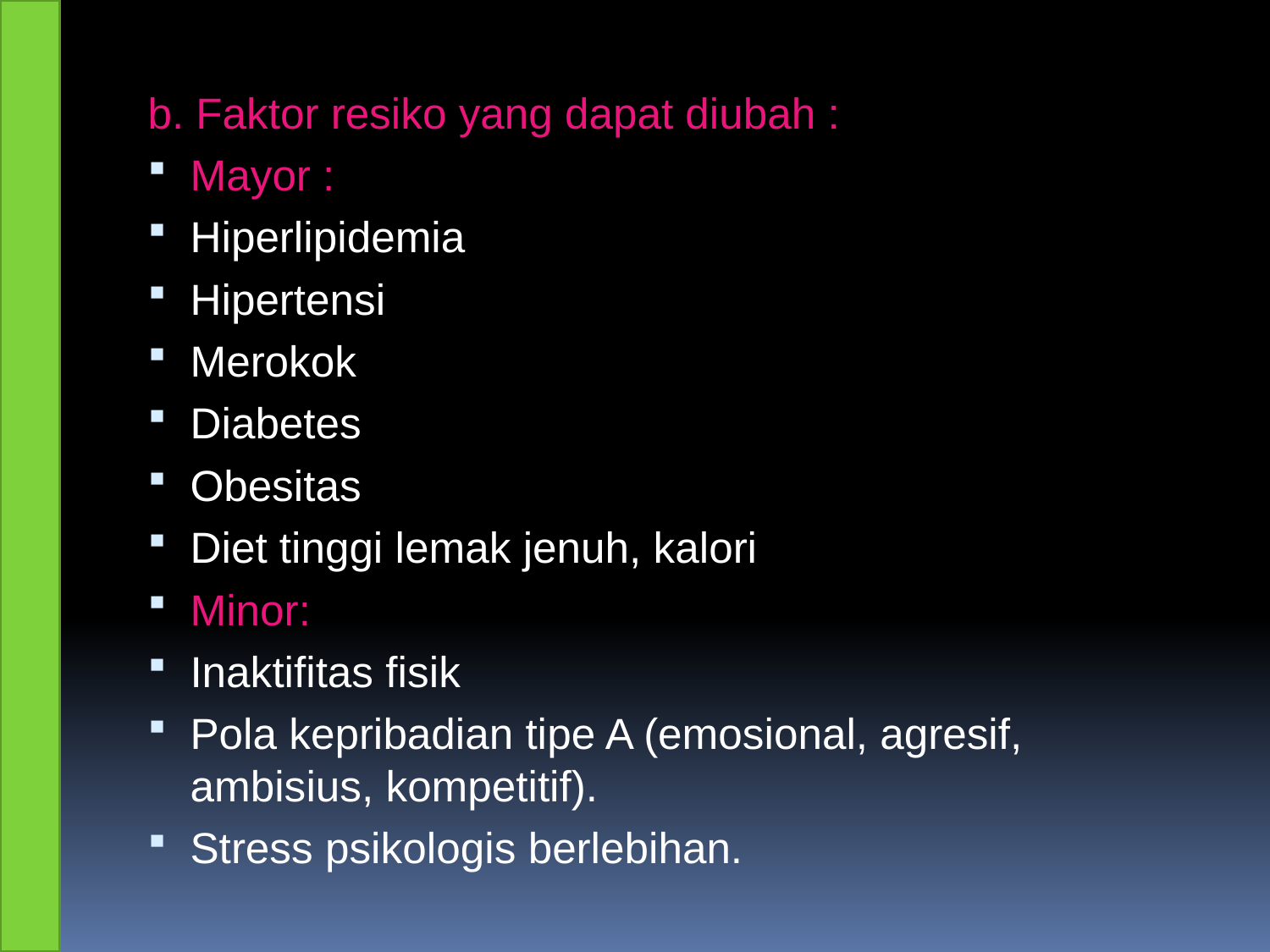

b. Faktor resiko yang dapat diubah :
Mayor :
Hiperlipidemia
Hipertensi
Merokok
Diabetes
Obesitas
Diet tinggi lemak jenuh, kalori
Minor:
Inaktifitas fisik
Pola kepribadian tipe A (emosional, agresif, ambisius, kompetitif).
Stress psikologis berlebihan.